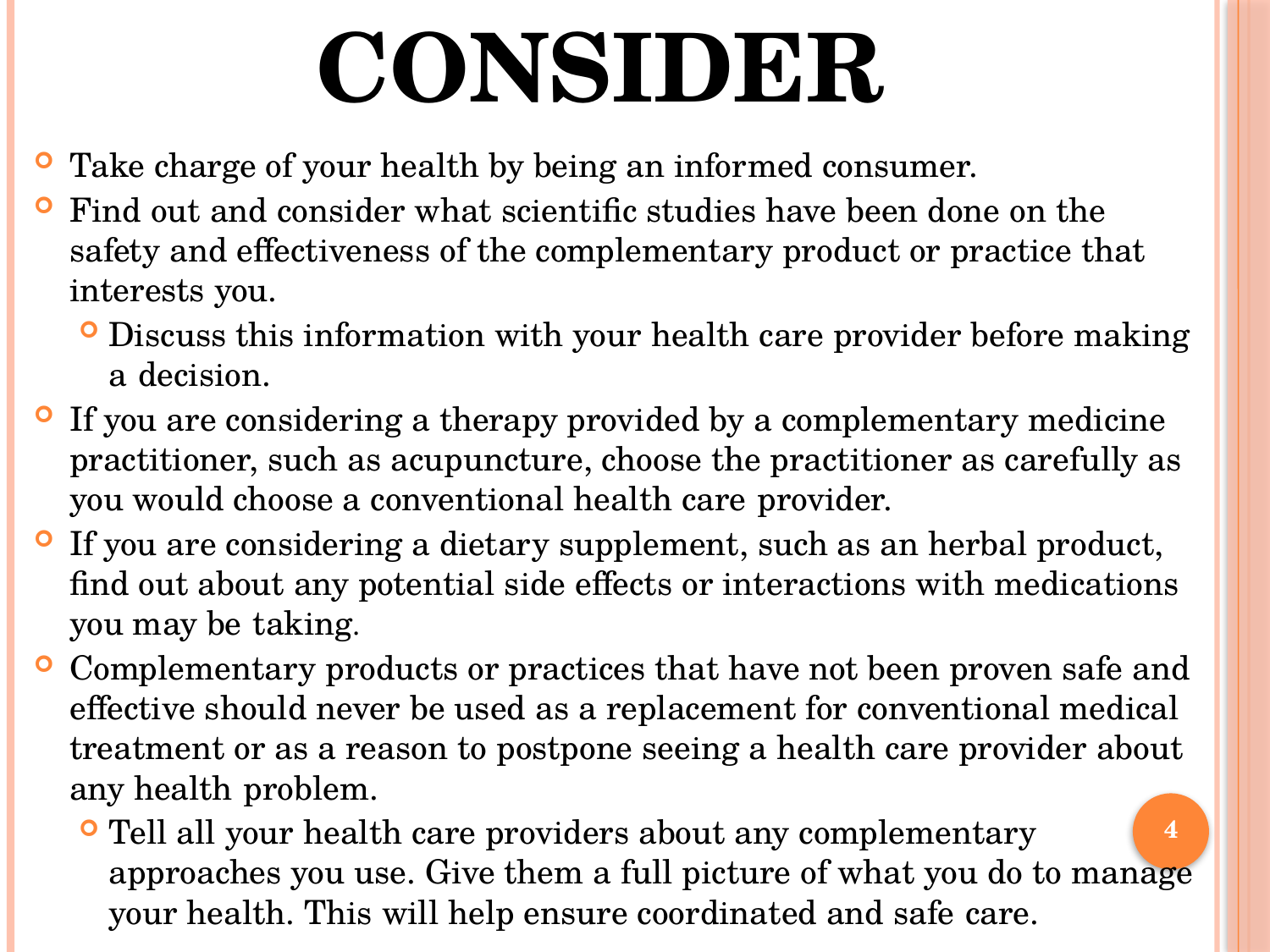

# Points to Consider
Take charge of your health by being an informed consumer.
Find out and consider what scientific studies have been done on the safety and effectiveness of the complementary product or practice that interests you.
Discuss this information with your health care provider before making a decision.
If you are considering a therapy provided by a complementary medicine practitioner, such as acupuncture, choose the practitioner as carefully as you would choose a conventional health care provider.
If you are considering a dietary supplement, such as an herbal product, find out about any potential side effects or interactions with medications you may be taking.
Complementary products or practices that have not been proven safe and effective should never be used as a replacement for conventional medical treatment or as a reason to postpone seeing a health care provider about any health problem.
Tell all your health care providers about any complementary approaches you use. Give them a full picture of what you do to manage your health. This will help ensure coordinated and safe care.
4